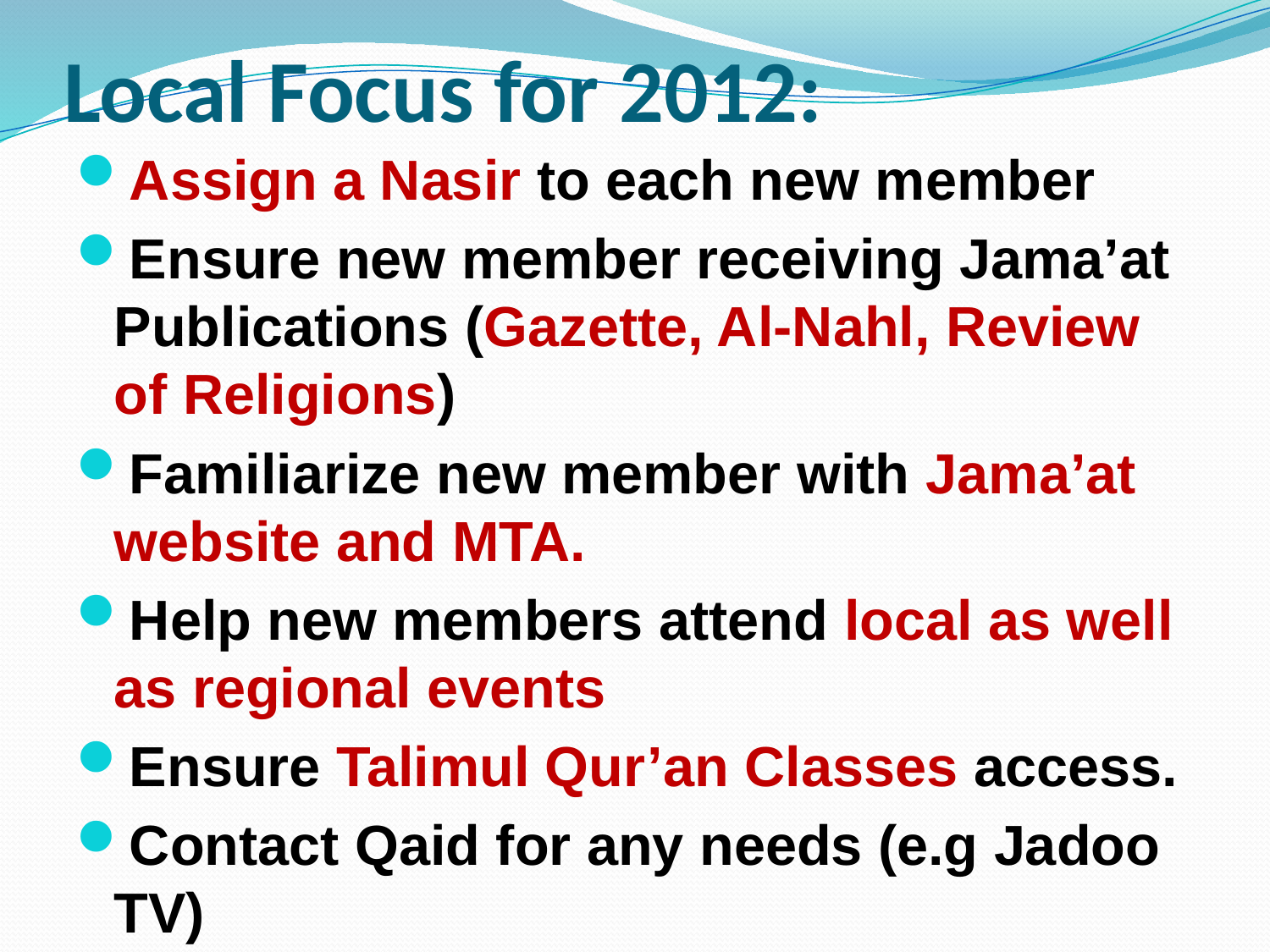

# Local Focus for 2012:
Assign a Nasir to each new member
Ensure new member receiving Jama’at Publications (Gazette, Al-Nahl, Review of Religions)
Familiarize new member with Jama’at website and MTA.
Help new members attend local as well as regional events
Ensure Talimul Qur’an Classes access.
Contact Qaid for any needs (e.g Jadoo TV)